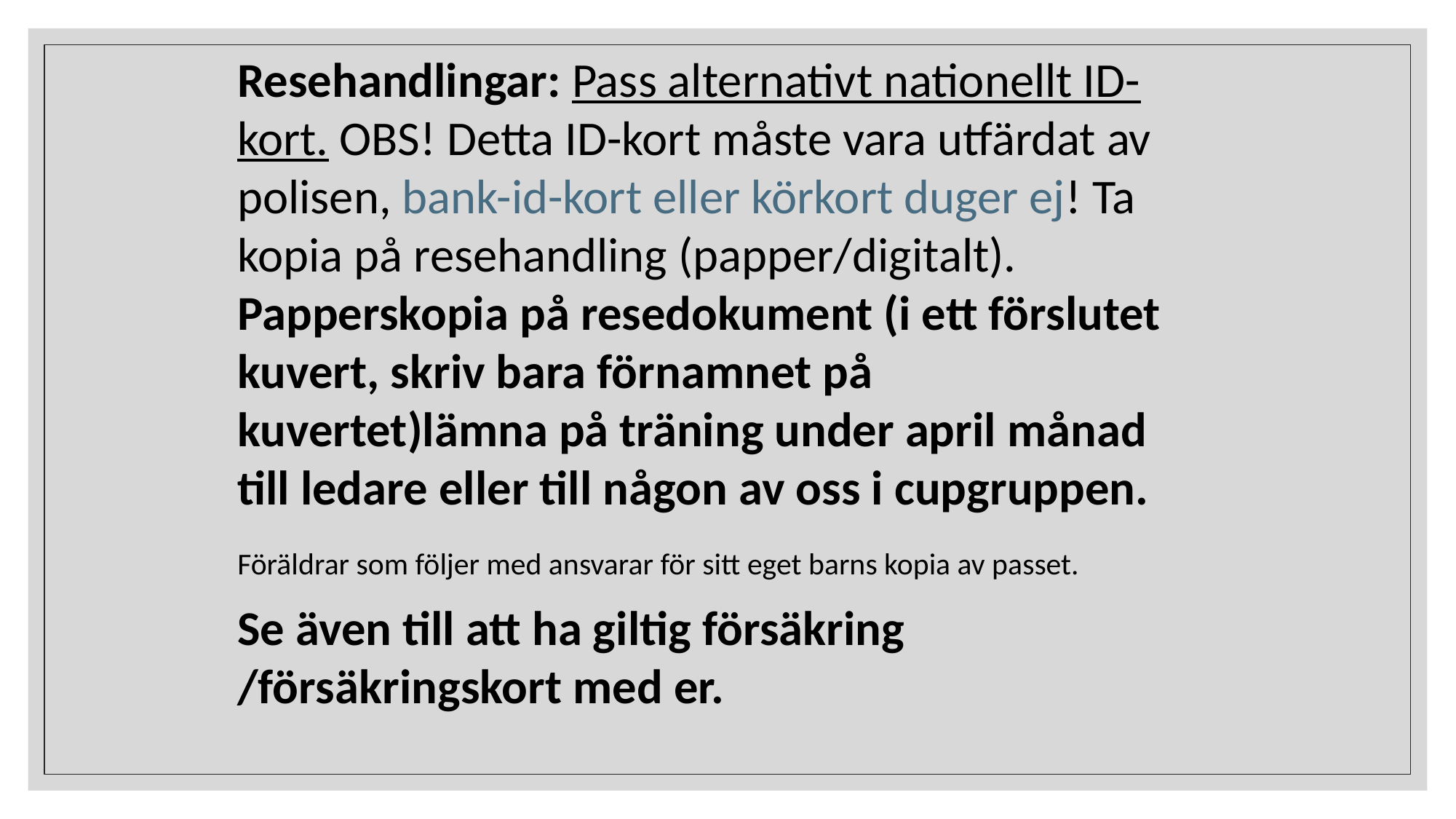

Resehandlingar: Pass alternativt nationellt ID-kort. OBS! Detta ID-kort måste vara utfärdat av polisen, bank-id-kort eller körkort duger ej! Ta kopia på resehandling (papper/digitalt). Papperskopia på resedokument (i ett förslutet kuvert, skriv bara förnamnet på kuvertet)lämna på träning under april månad till ledare eller till någon av oss i cupgruppen.
Föräldrar som följer med ansvarar för sitt eget barns kopia av passet.
Se även till att ha giltig försäkring /försäkringskort med er.